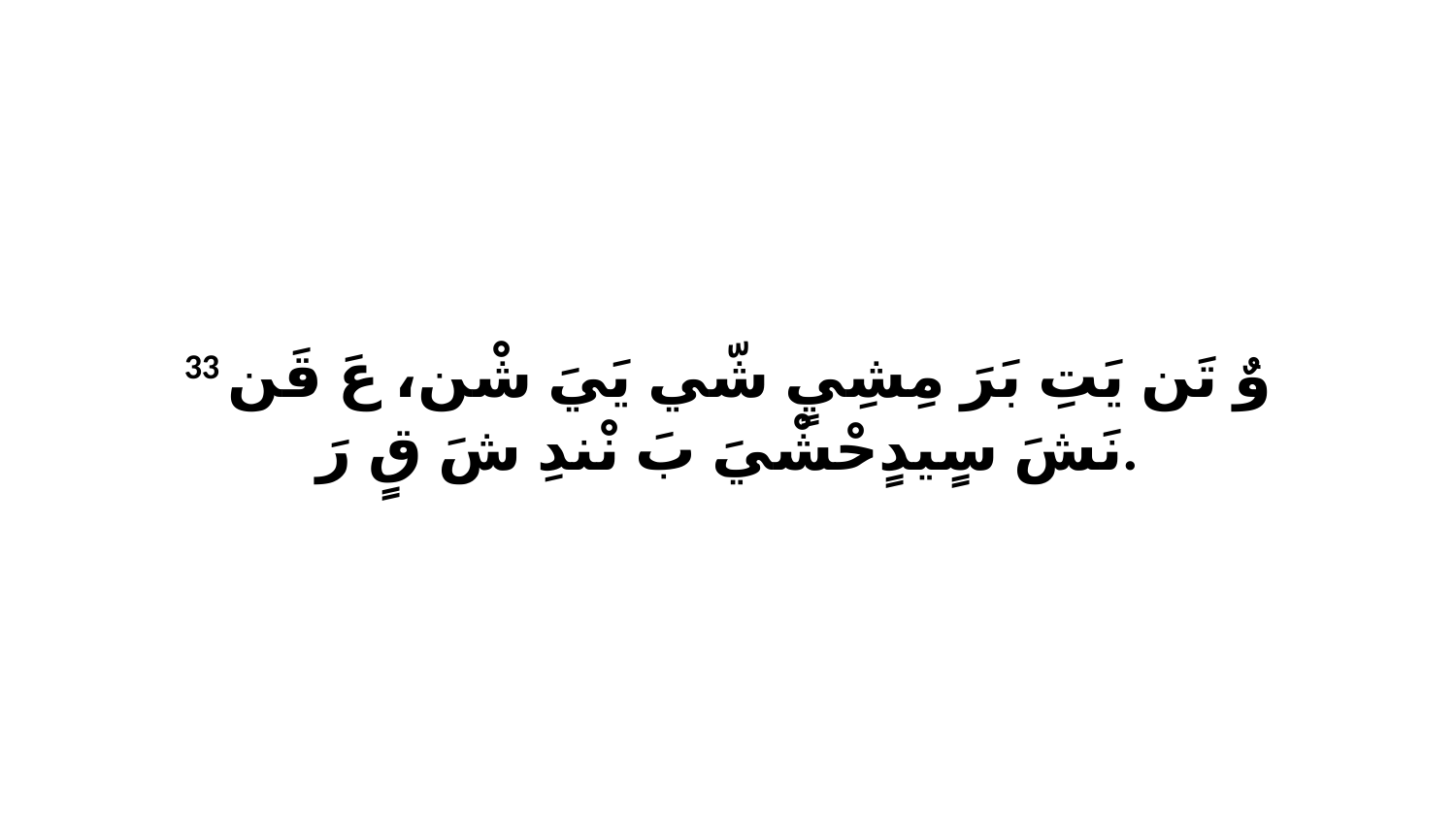

33 وٌ تَن يَتِ بَرَ مِشِيٍ شّي يَيَ شْن، عَ قَن نَشَ سٍيدٍحْشْيَ بَ نْندِ شَ قٍ رَ.